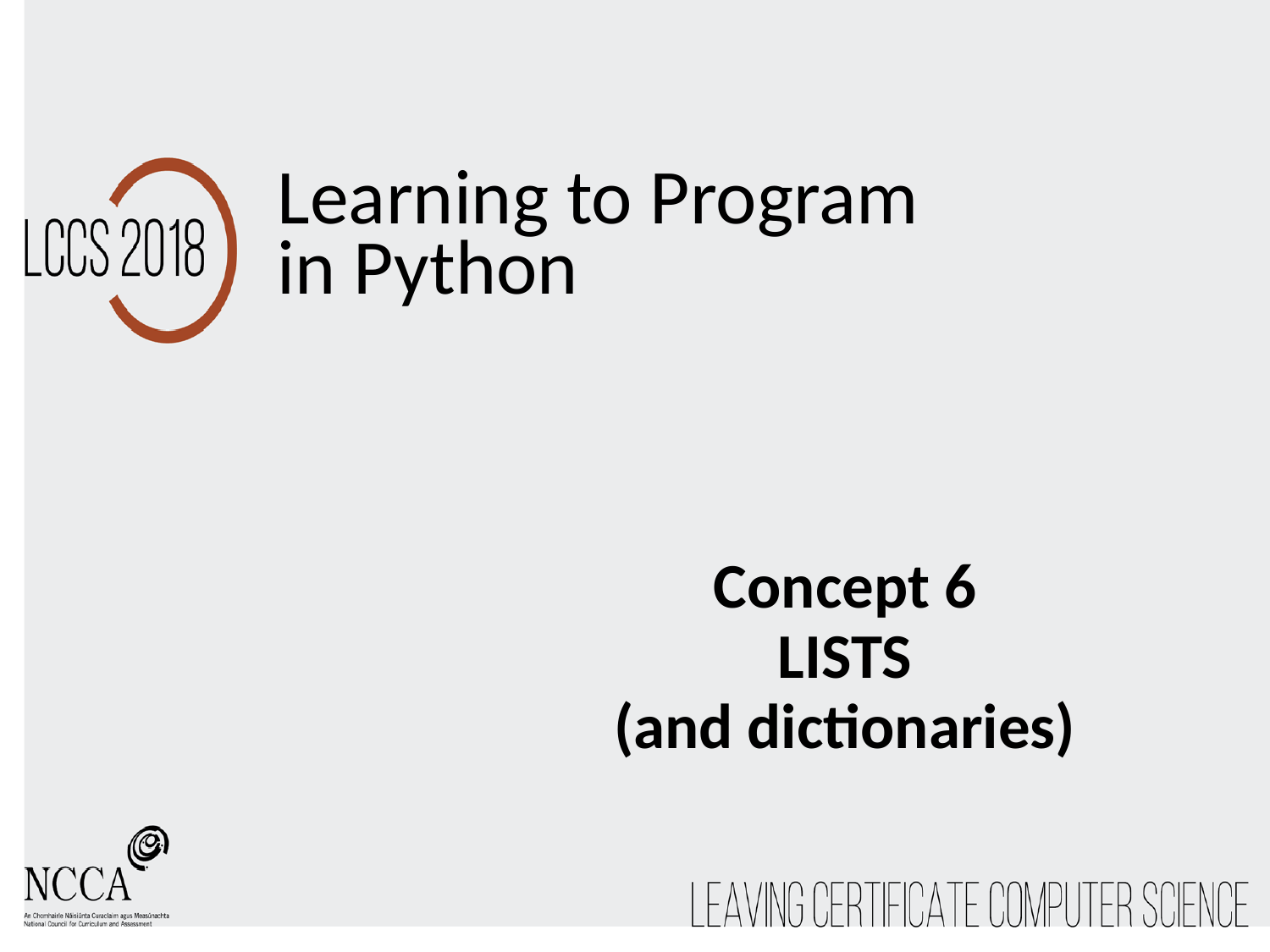

# Learning to Program in Python
Concept 6
LISTS
(and dictionaries)